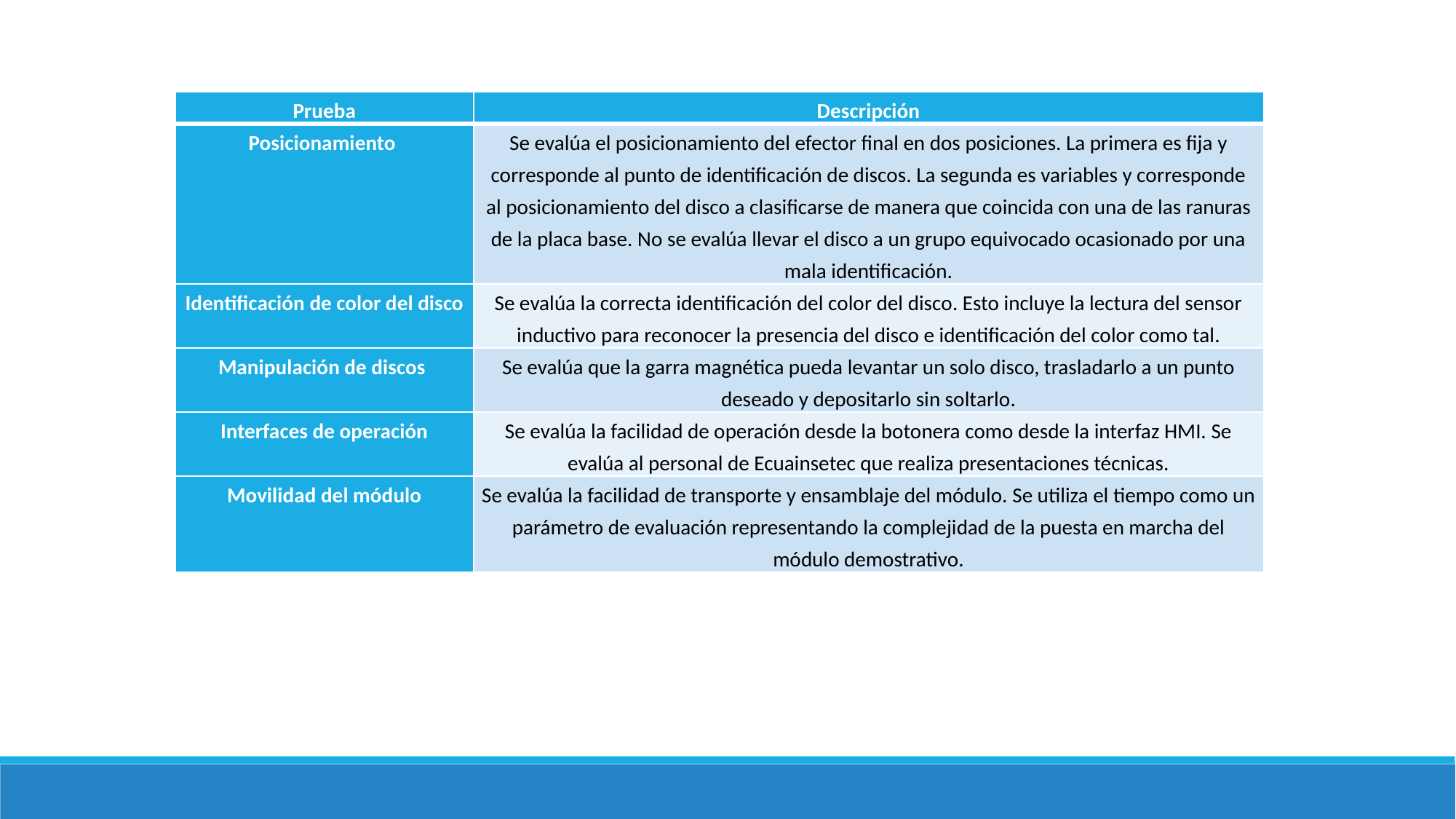

| Prueba | Descripción |
| --- | --- |
| Posicionamiento | Se evalúa el posicionamiento del efector final en dos posiciones. La primera es fija y corresponde al punto de identificación de discos. La segunda es variables y corresponde al posicionamiento del disco a clasificarse de manera que coincida con una de las ranuras de la placa base. No se evalúa llevar el disco a un grupo equivocado ocasionado por una mala identificación. |
| Identificación de color del disco | Se evalúa la correcta identificación del color del disco. Esto incluye la lectura del sensor inductivo para reconocer la presencia del disco e identificación del color como tal. |
| Manipulación de discos | Se evalúa que la garra magnética pueda levantar un solo disco, trasladarlo a un punto deseado y depositarlo sin soltarlo. |
| Interfaces de operación | Se evalúa la facilidad de operación desde la botonera como desde la interfaz HMI. Se evalúa al personal de Ecuainsetec que realiza presentaciones técnicas. |
| Movilidad del módulo | Se evalúa la facilidad de transporte y ensamblaje del módulo. Se utiliza el tiempo como un parámetro de evaluación representando la complejidad de la puesta en marcha del módulo demostrativo. |